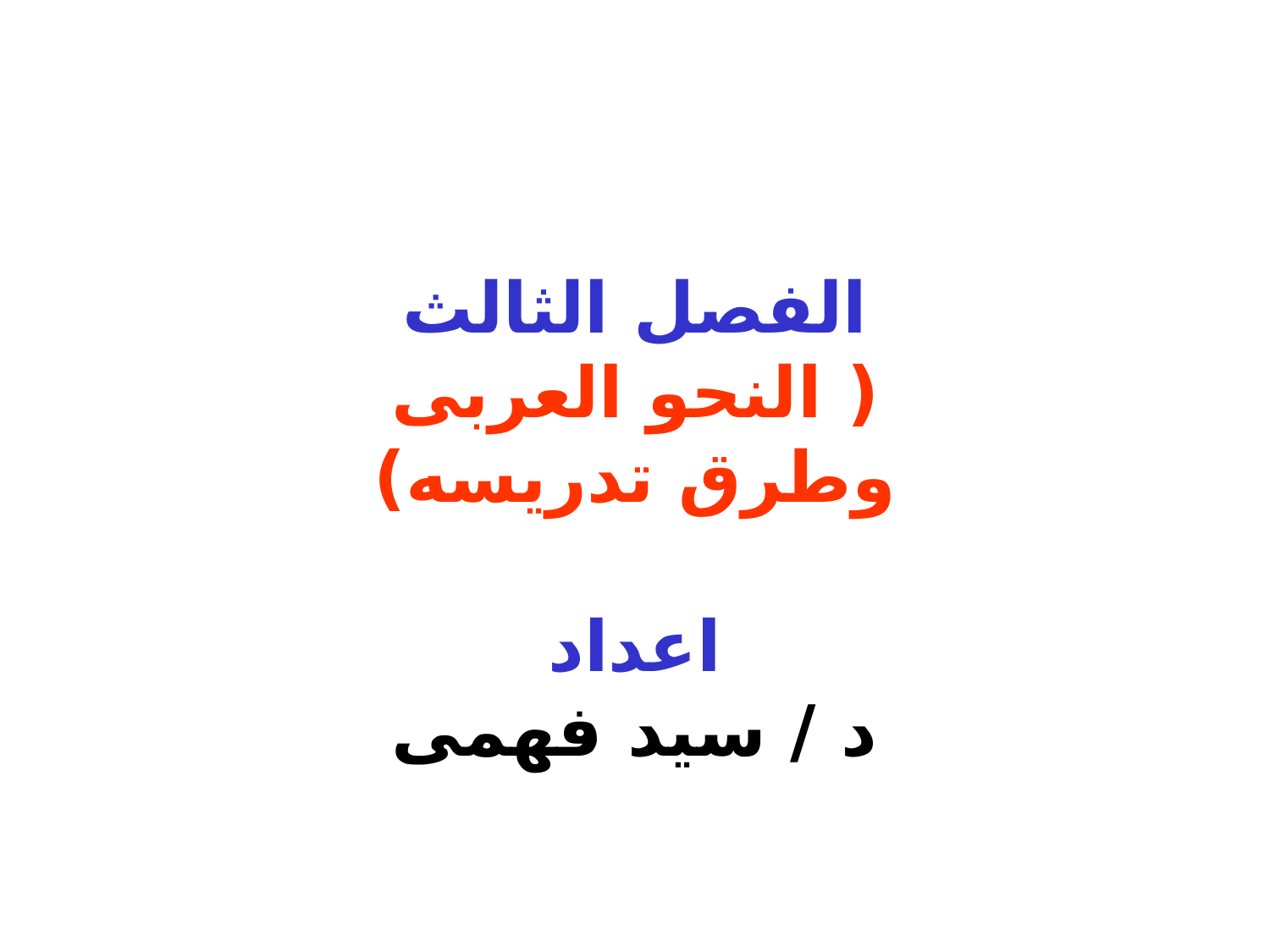

الفصل الثالث
( النحو العربى وطرق تدريسه)

اعداد
د / سيد فهمى